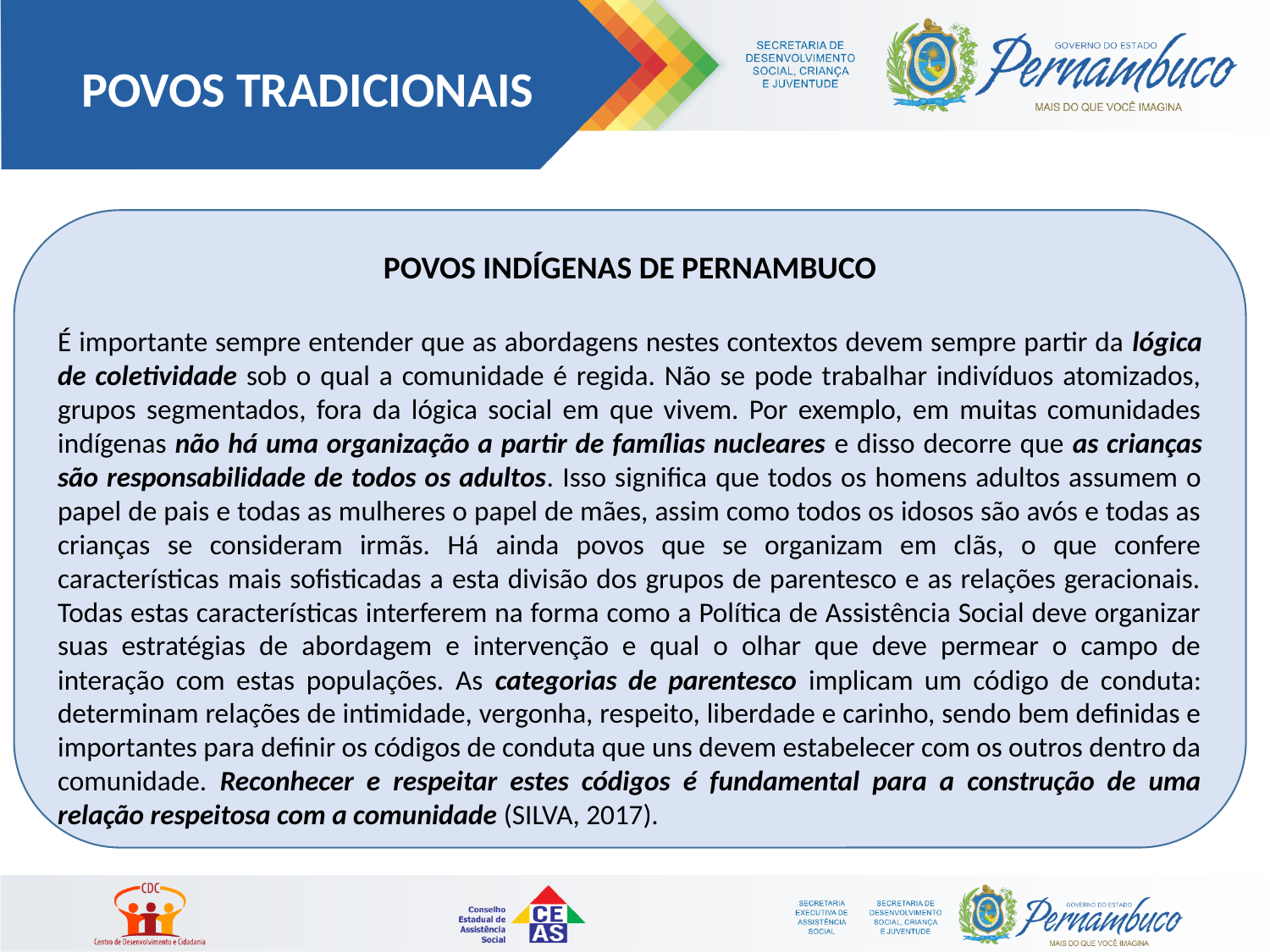

POVOS TRADICIONAIS
POVOS INDÍGENAS DE PERNAMBUCO

É importante sempre entender que as abordagens nestes contextos devem sempre partir da lógica de coletividade sob o qual a comunidade é regida. Não se pode trabalhar indivíduos atomizados, grupos segmentados, fora da lógica social em que vivem. Por exemplo, em muitas comunidades indígenas não há uma organização a partir de famílias nucleares e disso decorre que as crianças são responsabilidade de todos os adultos. Isso significa que todos os homens adultos assumem o papel de pais e todas as mulheres o papel de mães, assim como todos os idosos são avós e todas as crianças se consideram irmãs. Há ainda povos que se organizam em clãs, o que confere características mais sofisticadas a esta divisão dos grupos de parentesco e as relações geracionais. Todas estas características interferem na forma como a Política de Assistência Social deve organizar suas estratégias de abordagem e intervenção e qual o olhar que deve permear o campo de interação com estas populações. As categorias de parentesco implicam um código de conduta: determinam relações de intimidade, vergonha, respeito, liberdade e carinho, sendo bem definidas e importantes para definir os códigos de conduta que uns devem estabelecer com os outros dentro da comunidade. Reconhecer e respeitar estes códigos é fundamental para a construção de uma relação respeitosa com a comunidade (SILVA, 2017).